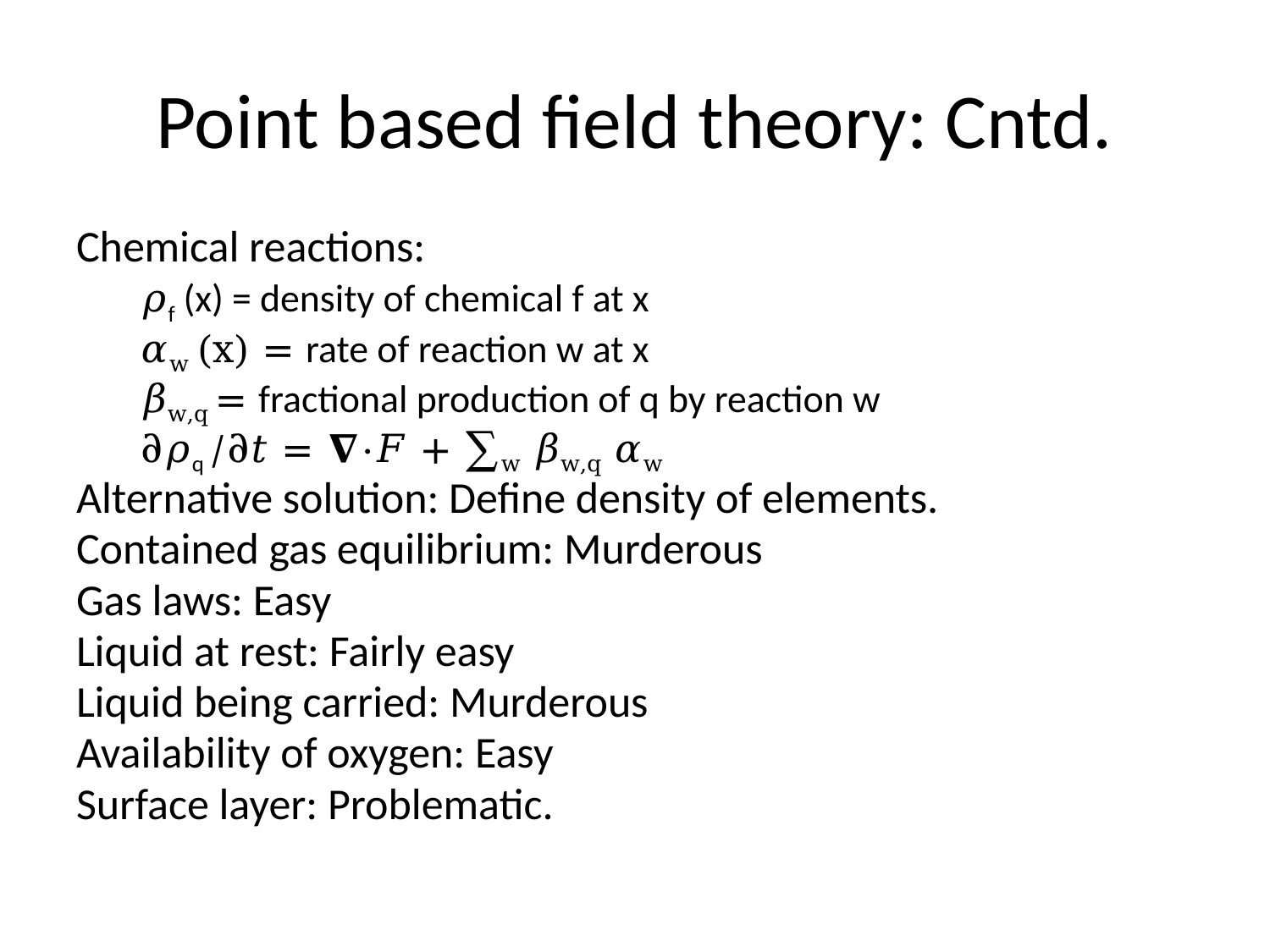

# Point based field theory: Cntd.
Chemical reactions:
𝜌f (x) = density of chemical f at x
𝛼w (x) = rate of reaction w at x
𝛽w,q = fractional production of q by reaction w
∂𝜌q /∂𝑡 = 𝛁⋅𝐹 + ∑w 𝛽w,q 𝛼w
Alternative solution: Define density of elements.
Contained gas equilibrium: Murderous
Gas laws: Easy
Liquid at rest: Fairly easy
Liquid being carried: Murderous
Availability of oxygen: Easy
Surface layer: Problematic.